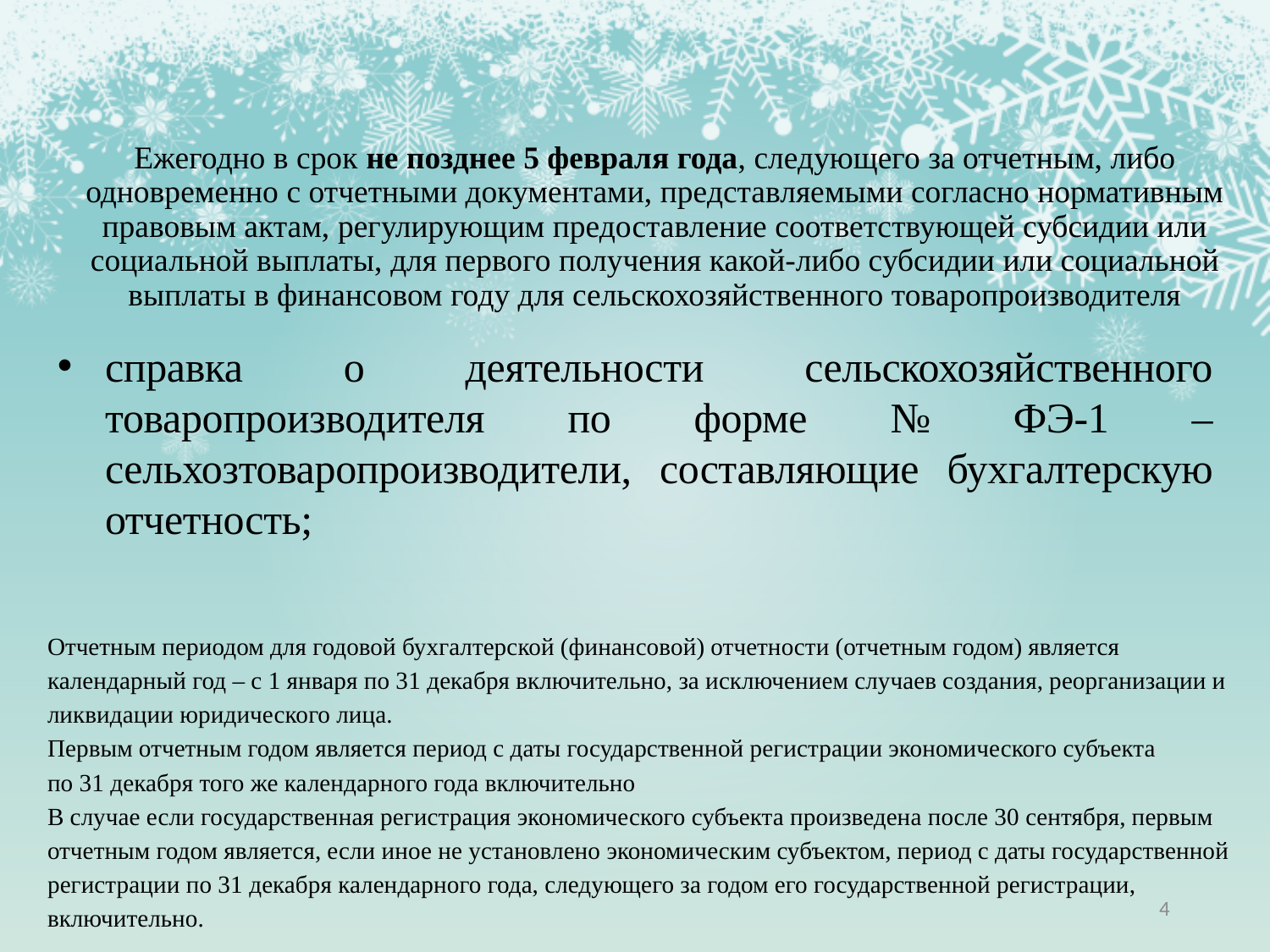

# Ежегодно в срок не позднее 5 февраля года, следующего за отчетным, либо одновременно с отчетными документами, представляемыми согласно нормативным правовым актам, регулирующим предоставление соответствующей субсидии или социальной выплаты, для первого получения какой-либо субсидии или социальной выплаты в финансовом году для сельскохозяйственного товаропроизводителя
справка о деятельности сельскохозяйственного товаропроизводителя по форме № ФЭ-1 – сельхозтоваропроизводители, составляющие бухгалтерскую отчетность;
Отчетным периодом для годовой бухгалтерской (финансовой) отчетности (отчетным годом) является календарный год – с 1 января по 31 декабря включительно, за исключением случаев создания, реорганизации и ликвидации юридического лица.
Первым отчетным годом является период с даты государственной регистрации экономического субъекта
по 31 декабря того же календарного года включительно
В случае если государственная регистрация экономического субъекта произведена после 30 сентября, первым отчетным годом является, если иное не установлено экономическим субъектом, период с даты государственной регистрации по 31 декабря календарного года, следующего за годом его государственной регистрации, включительно.

4